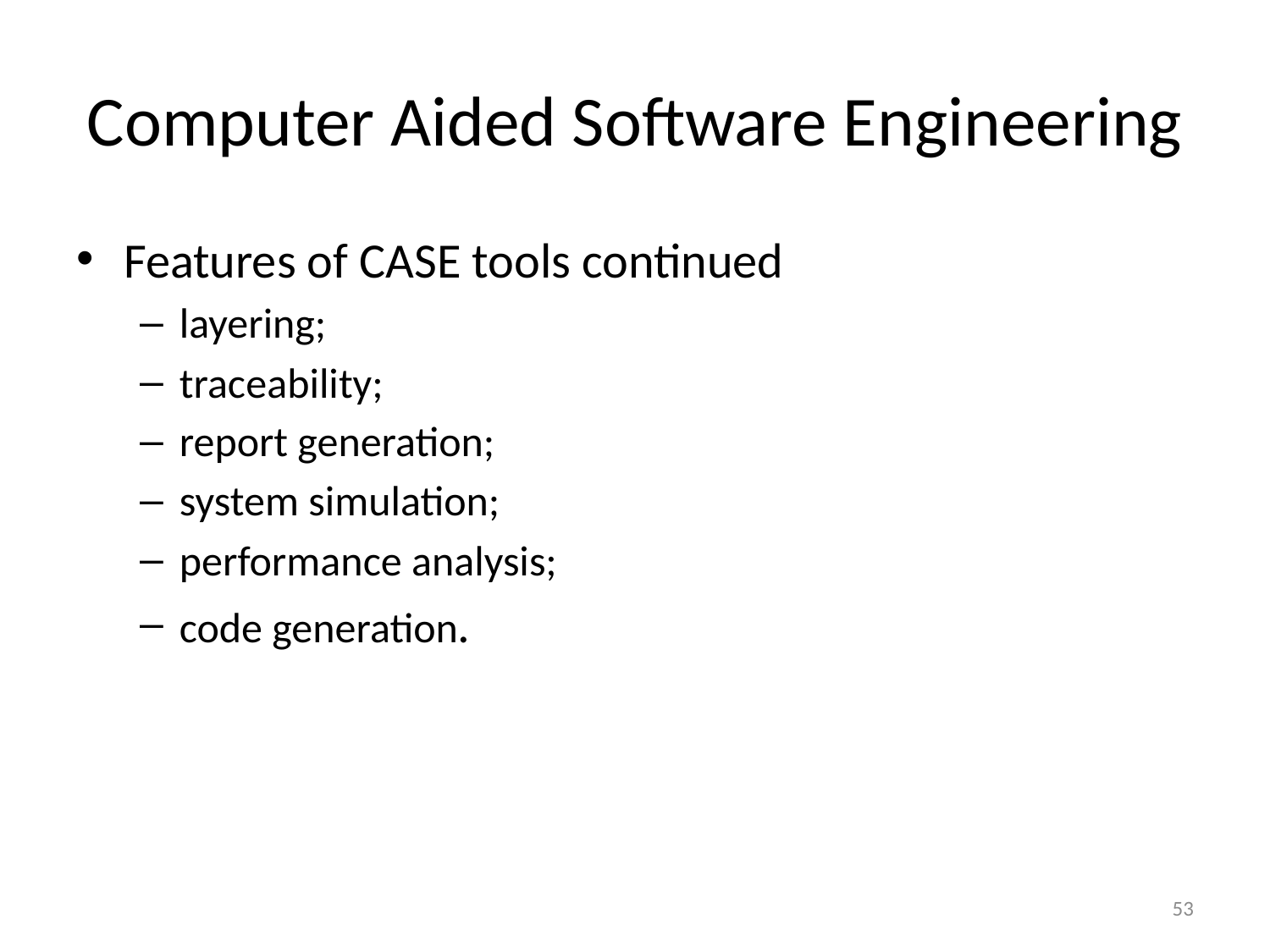

# Computer Aided Software Engineering
Features of CASE tools continued
layering;
traceability;
report generation;
system simulation;
performance analysis;
code generation.

53